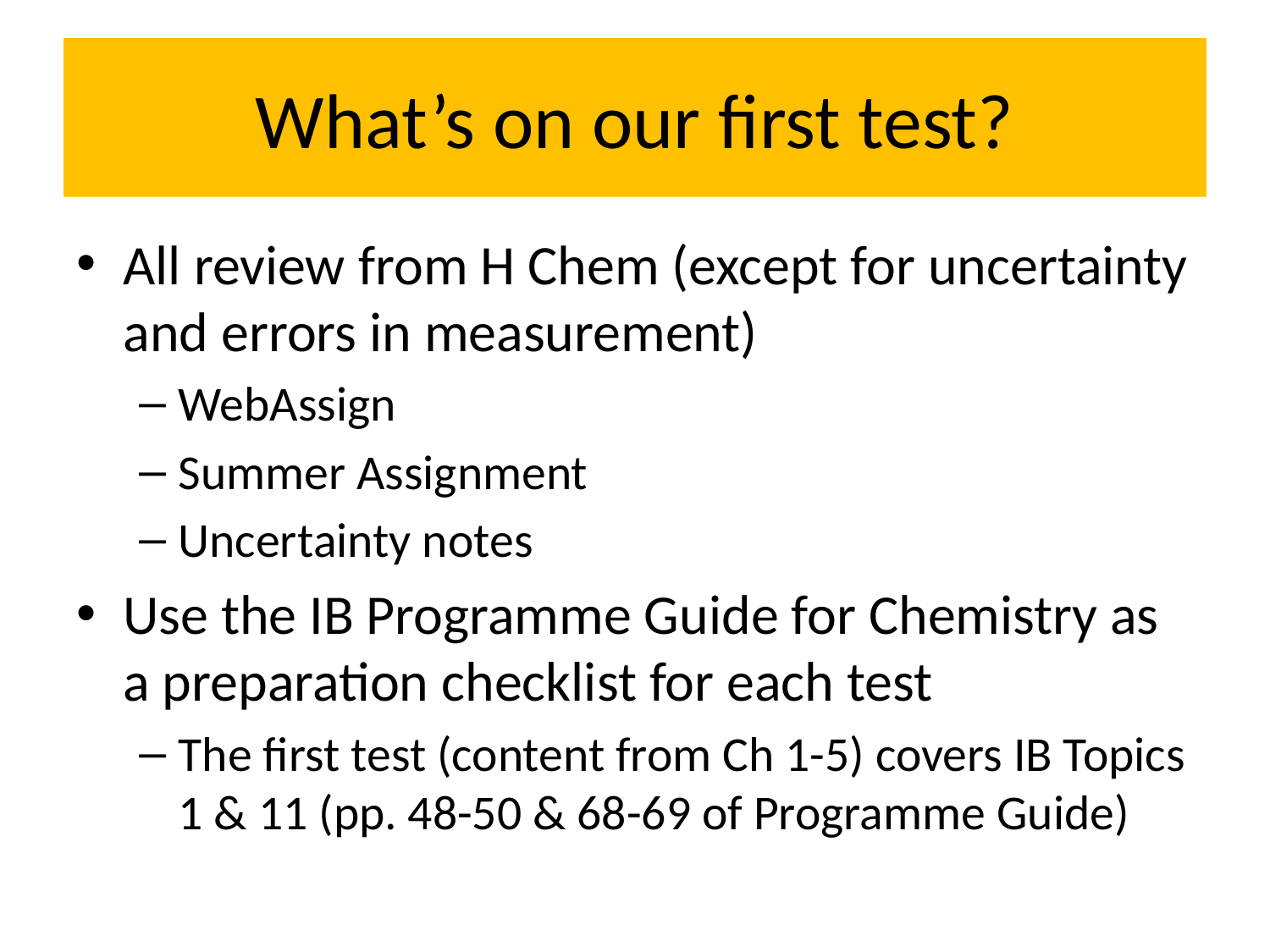

# What’s on our first test?
All review from H Chem (except for uncertainty and errors in measurement)
WebAssign
Summer Assignment
Uncertainty notes
Use the IB Programme Guide for Chemistry as a preparation checklist for each test
The first test (content from Ch 1-5) covers IB Topics 1 & 11 (pp. 48-50 & 68-69 of Programme Guide)